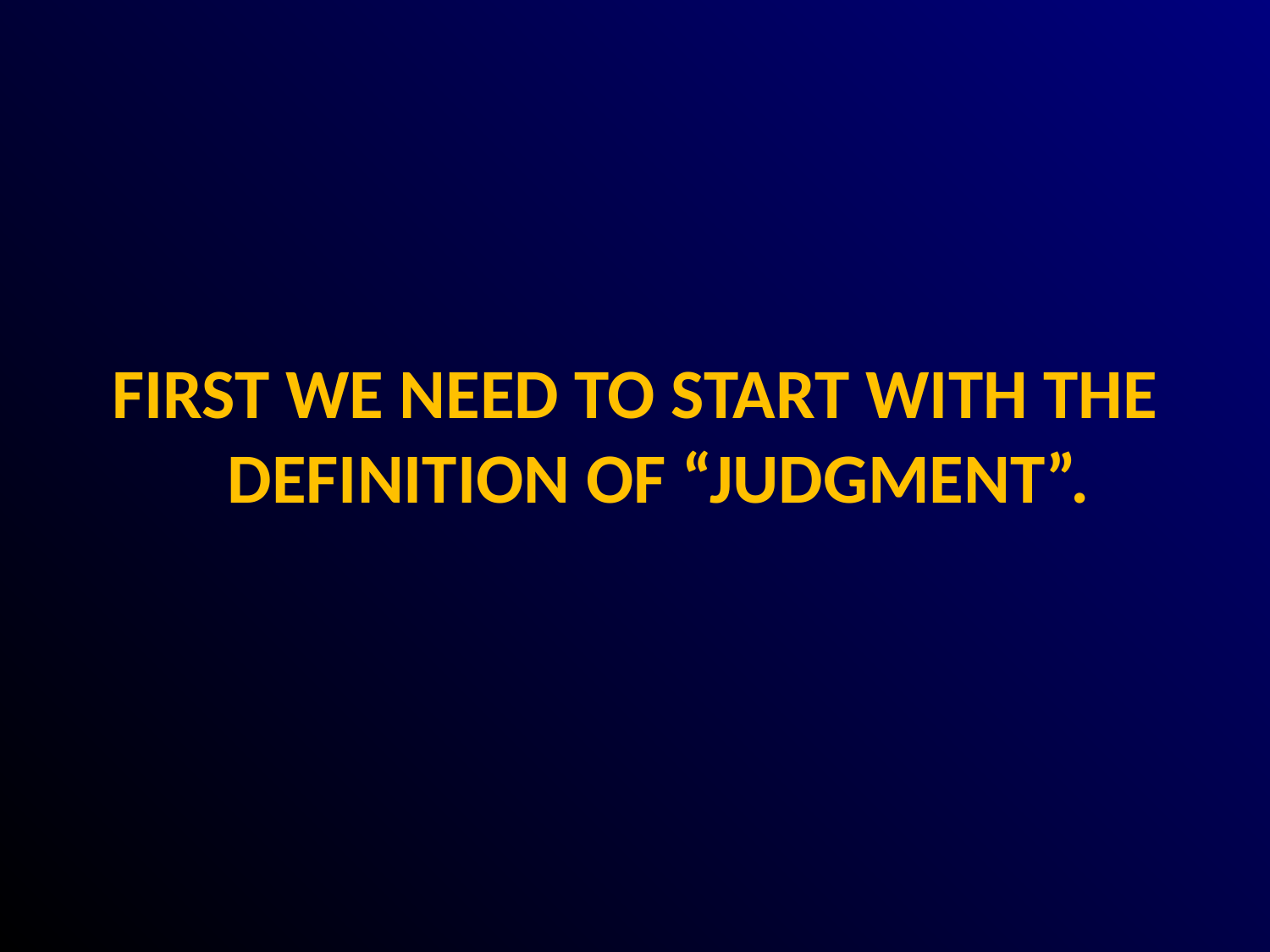

#

FIRST WE NEED TO START WITH THE DEFINITION OF “JUDGMENT”.